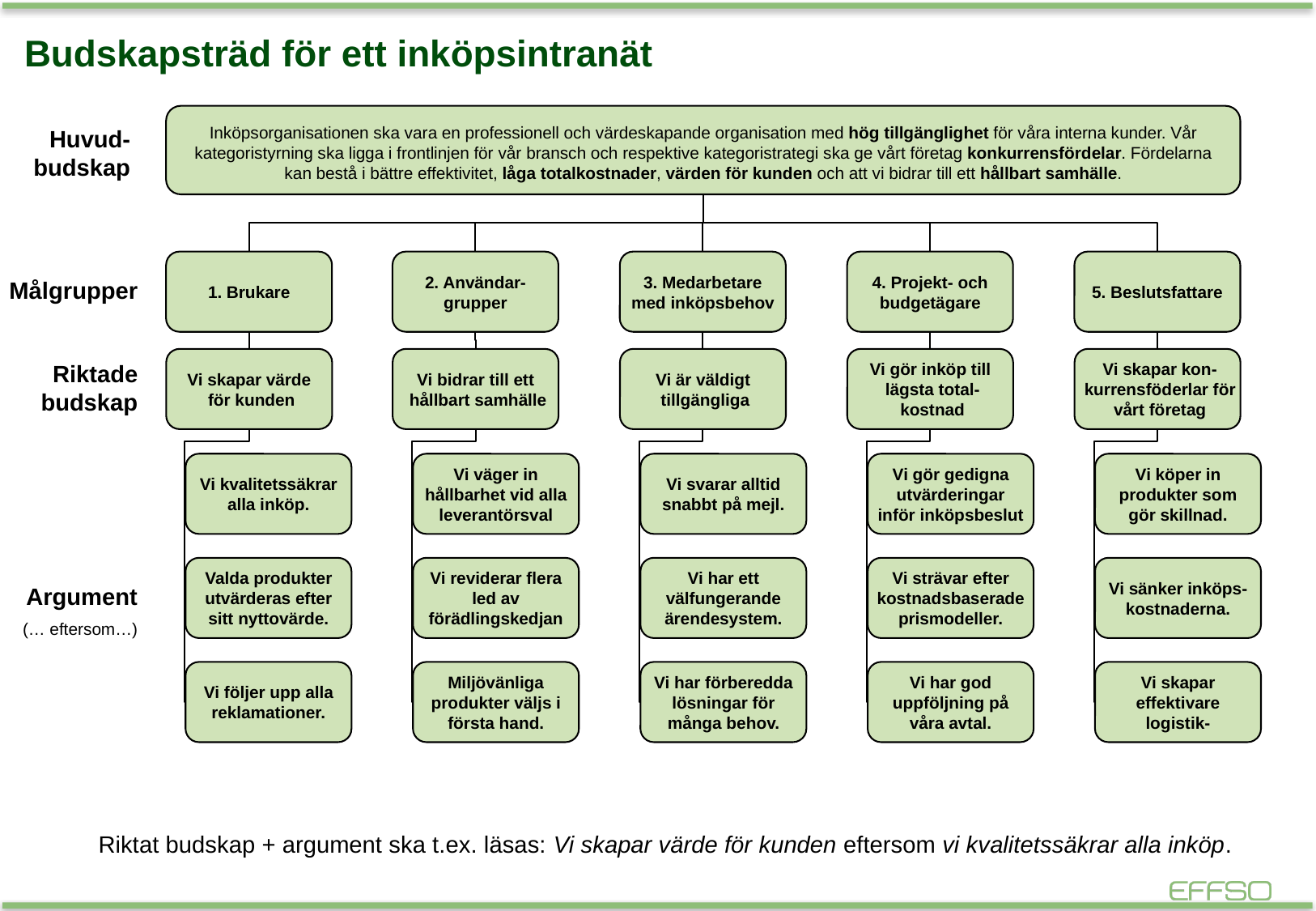

# Budskapsträd för ett inköpsintranät
Inköpsorganisationen ska vara en professionell och värdeskapande organisation med hög tillgänglighet för våra interna kunder. Vår kategoristyrning ska ligga i frontlinjen för vår bransch och respektive kategoristrategi ska ge vårt företag konkurrensfördelar. Fördelarna kan bestå i bättre effektivitet, låga totalkostnader, värden för kunden och att vi bidrar till ett hållbart samhälle.
Huvud-
budskap
1. Brukare
2. Användar-grupper
3. Medarbetare med inköpsbehov
4. Projekt- och budgetägare
5. Beslutsfattare
Målgrupper
Vi skapar värde
för kunden
Vi bidrar till ett
hållbart samhälle
Vi är väldigt
tillgängliga
Vi gör inköp till
lägsta total-
kostnad
Vi skapar kon-
kurrensföderlar för
vårt företag
Riktade
budskap
Vi svarar alltid snabbt på mejl.
Vi gör gedigna utvärderingar inför inköpsbeslut
Vi köper in produkter som gör skillnad.
Vi kvalitetssäkrar alla inköp.
Vi väger in hållbarhet vid alla leverantörsval
Vi har ett välfungerande ärendesystem.
Vi strävar efter kostnadsbaserade prismodeller.
Vi sänker inköps-kostnaderna.
Valda produkter utvärderas efter sitt nyttovärde.
Vi reviderar flera led av förädlingskedjan
Argument
(… eftersom…)
Vi har förberedda lösningar för många behov.
Vi har god uppföljning på våra avtal.
Vi skapar effektivare logistik-
Vi följer upp alla reklamationer.
Miljövänliga produkter väljs i första hand.
Riktat budskap + argument ska t.ex. läsas: Vi skapar värde för kunden eftersom vi kvalitetssäkrar alla inköp.